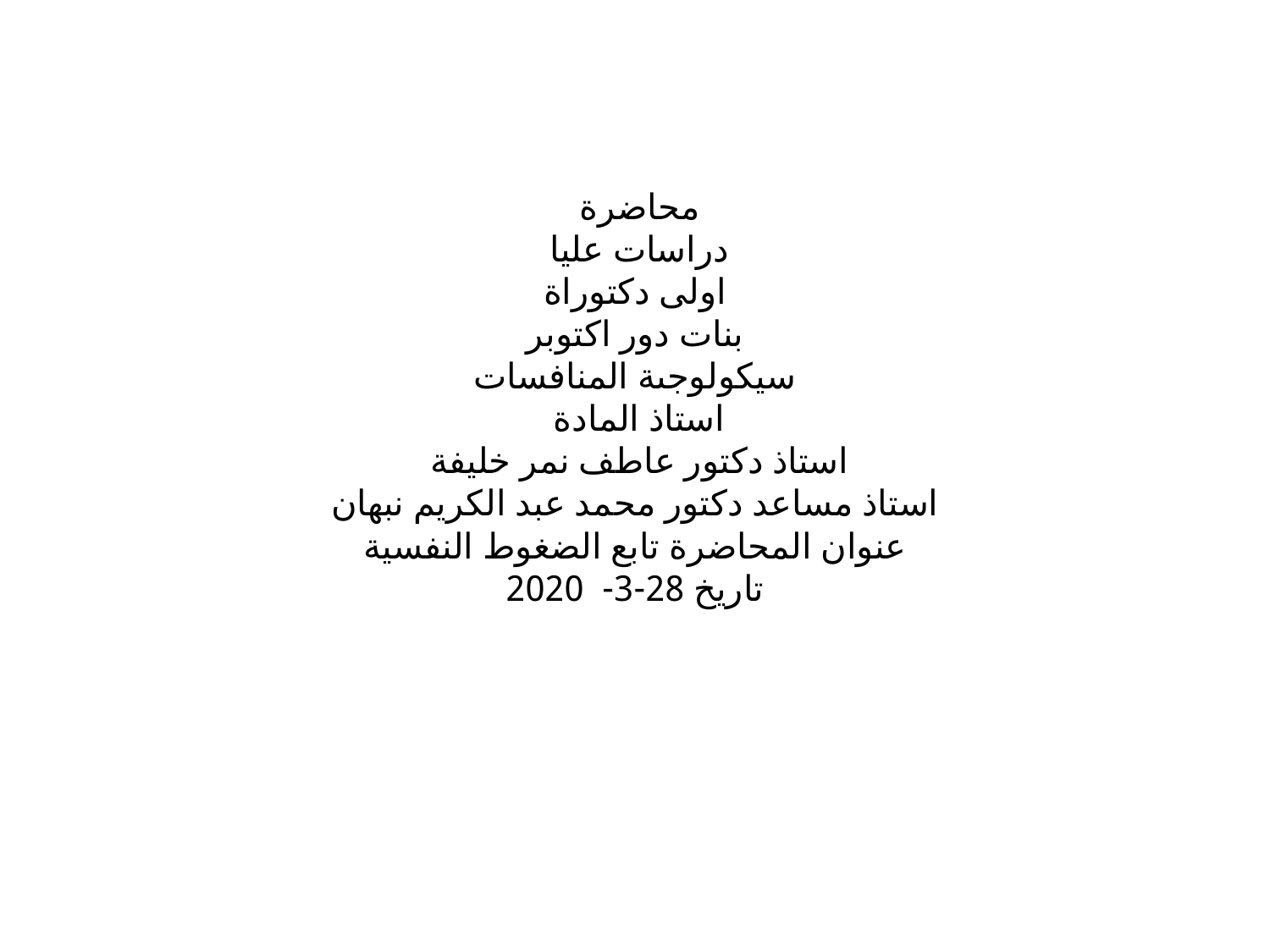

# محاضرة دراسات عليا اولى دكتوراة بنات دور اكتوبر سيكولوجىة المنافسات استاذ المادة استاذ دكتور عاطف نمر خليفة استاذ مساعد دكتور محمد عبد الكريم نبهان عنوان المحاضرة تابع الضغوط النفسية تاريخ 28-3-  2020